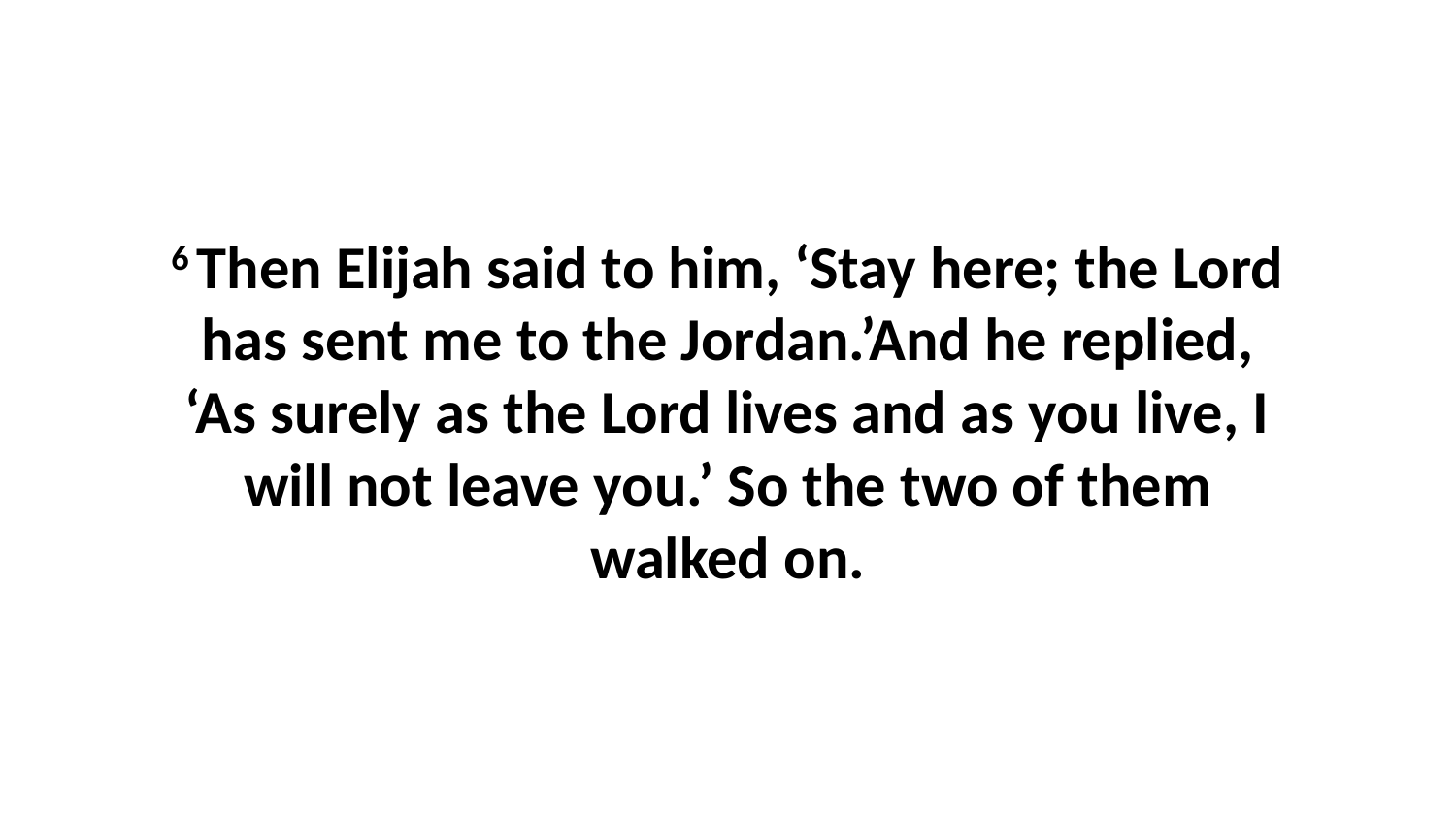

6 Then Elijah said to him, ‘Stay here; the Lord has sent me to the Jordan.’And he replied, ‘As surely as the Lord lives and as you live, I will not leave you.’ So the two of them walked on.